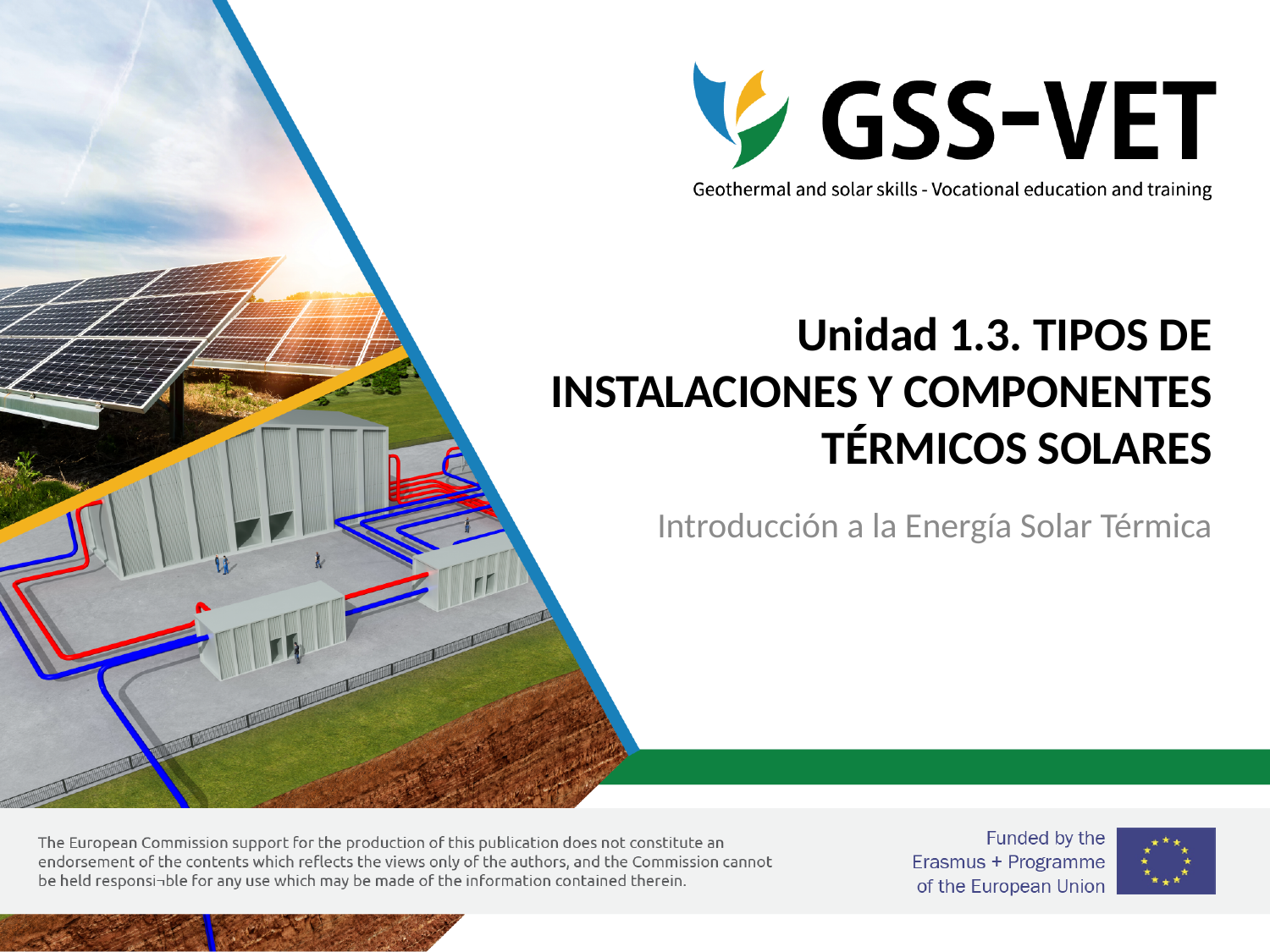

# Unidad 1.3. TIPOS DE INSTALACIONES Y COMPONENTES TÉRMICOS SOLARES
Introducción a la Energía Solar Térmica